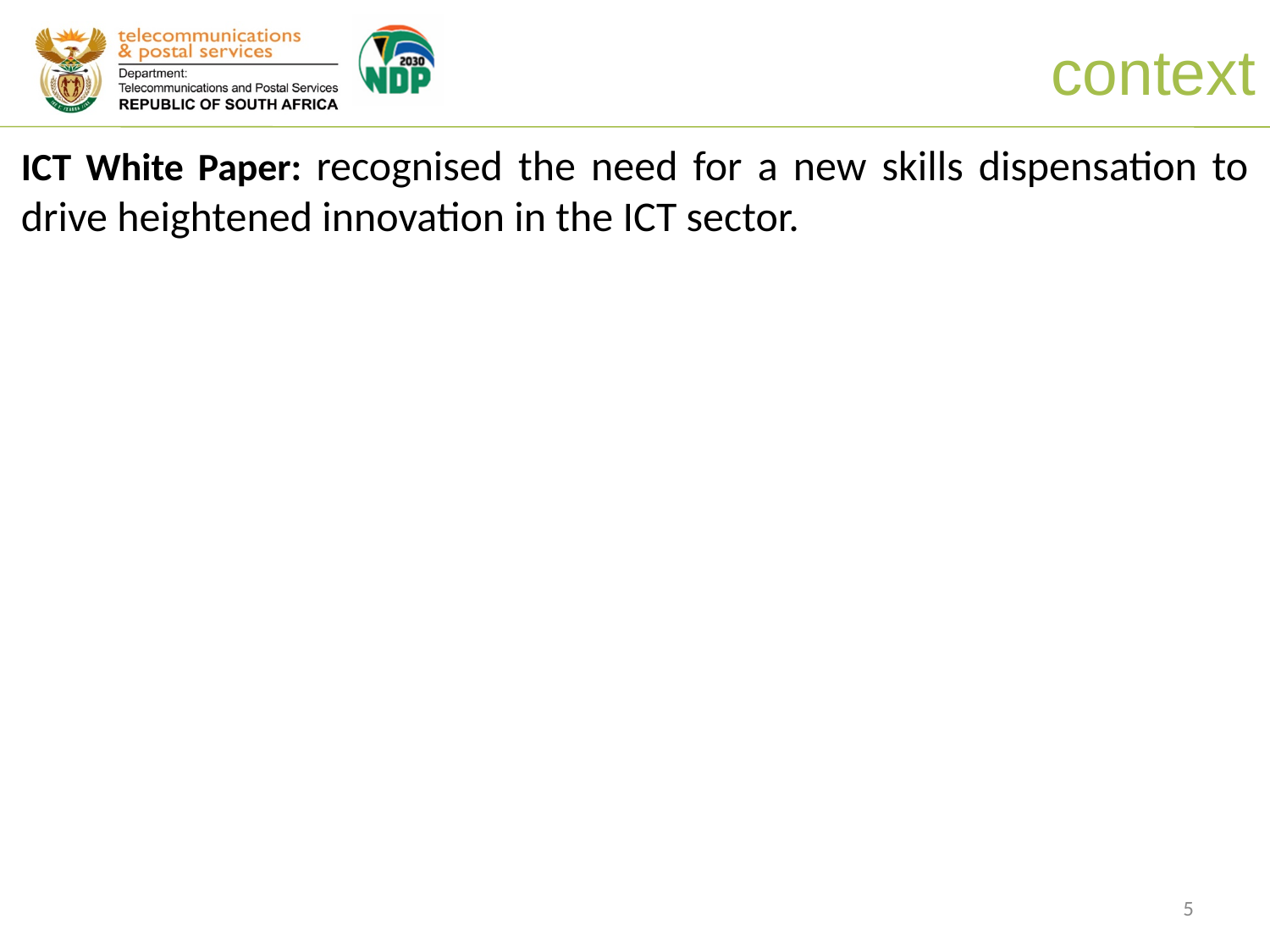

context

ICT White Paper: recognised the need for a new skills dispensation to drive heightened innovation in the ICT sector.

5